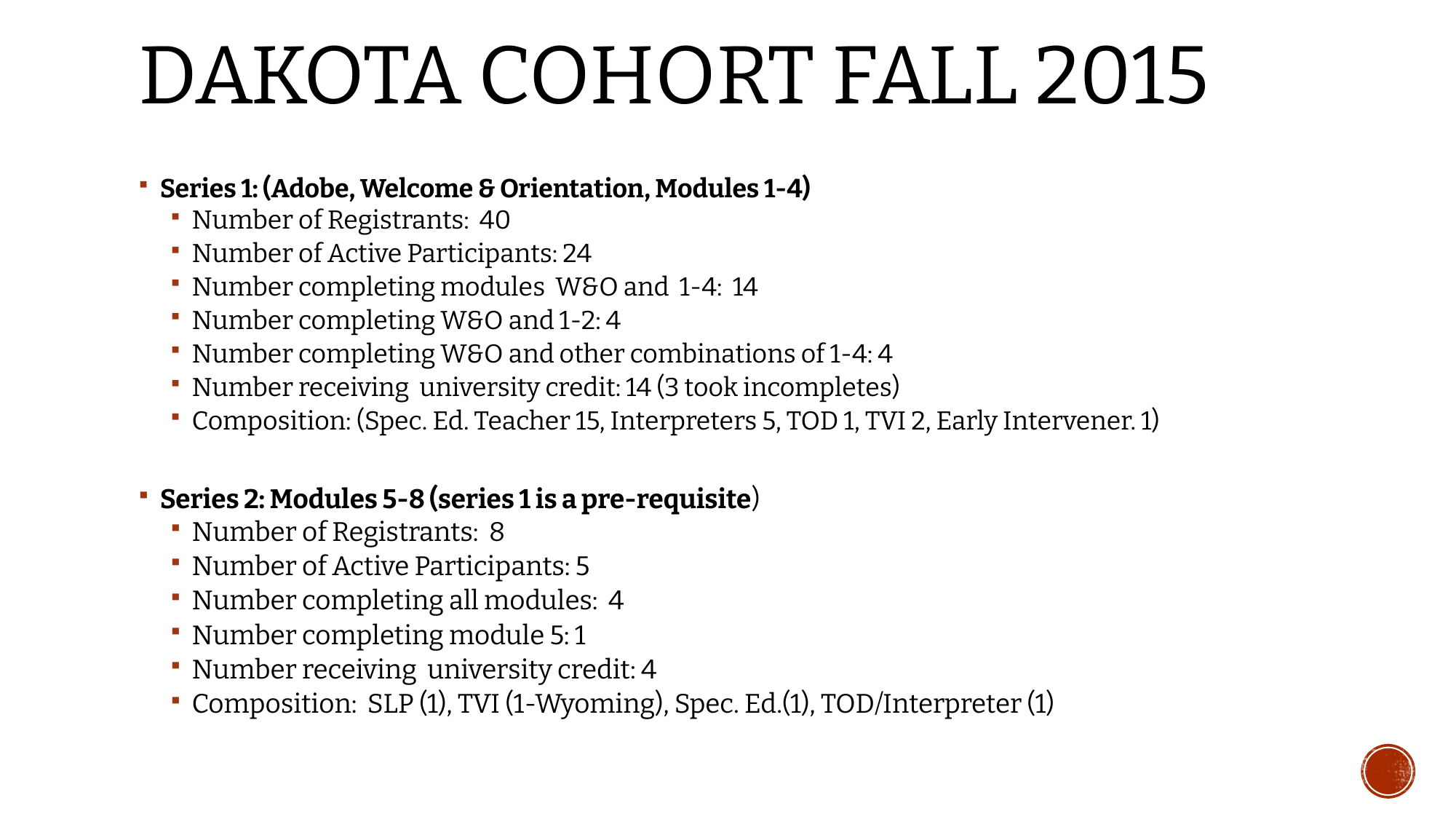

# Dakota Cohort Fall 2015

Series 1: (Adobe, Welcome & Orientation, Modules 1-4)
Number of Registrants:  40
Number of Active Participants: 24
Number completing modules  W&O and  1-4:  14
Number completing W&O and 1-2: 4
Number completing W&O and other combinations of 1-4: 4
Number receiving  university credit: 14 (3 took incompletes)
Composition: (Spec. Ed. Teacher 15, Interpreters 5, TOD 1, TVI 2, Early Intervener. 1)

Series 2: Modules 5-8 (series 1 is a pre-requisite)
Number of Registrants:  8
Number of Active Participants: 5
Number completing all modules:  4
Number completing module 5: 1
Number receiving  university credit: 4
Composition:  SLP (1), TVI (1-Wyoming), Spec. Ed.(1), TOD/Interpreter (1)